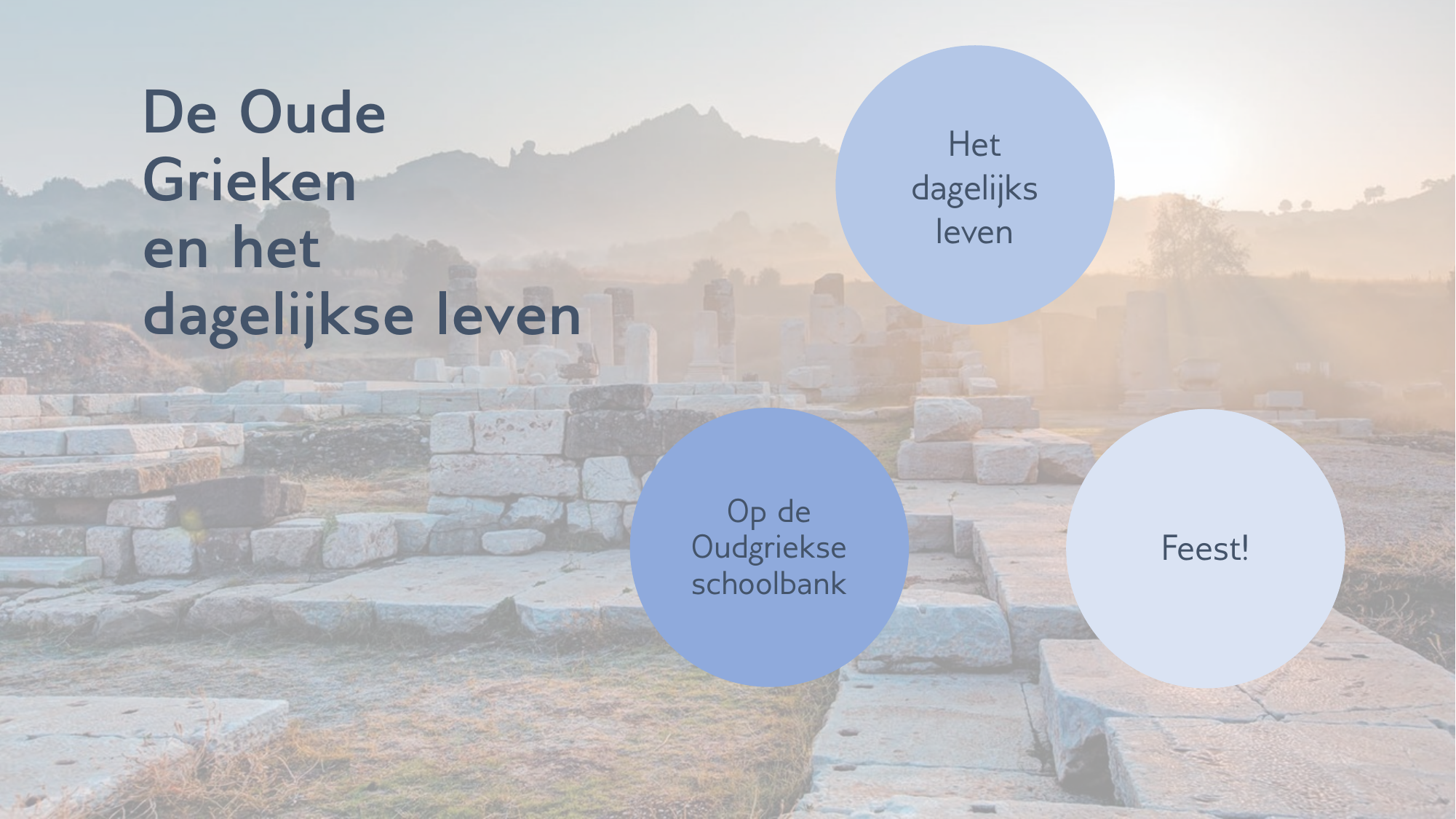

Het dagelijks leven

Op de Oudgriekse schoolbank

Feest!

# De Oude Grieken en het dagelijkse leven